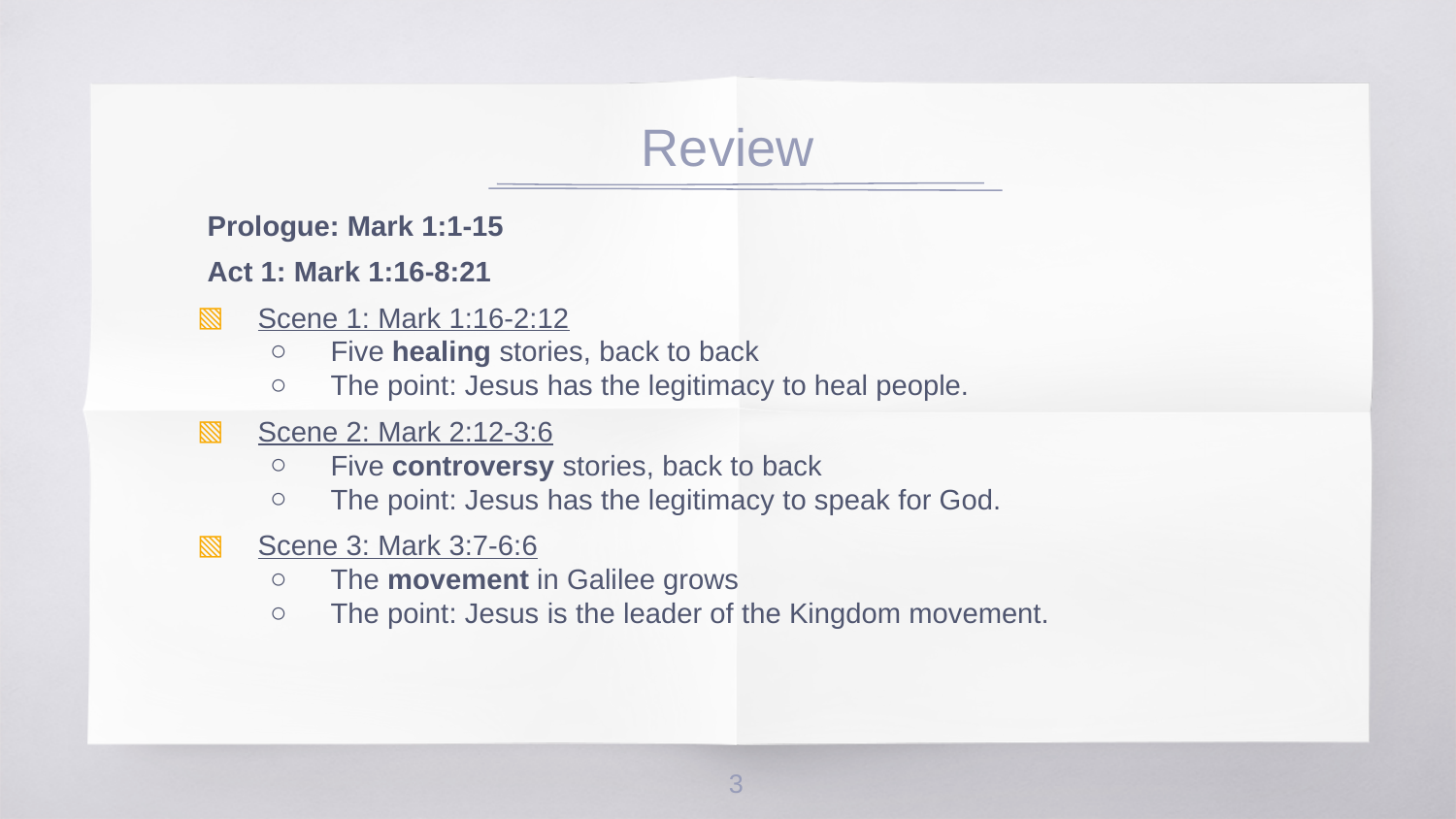

# Review
Prologue: Mark 1:1-15
Act 1: Mark 1:16-8:21
Scene 1: Mark 1:16-2:12
Five healing stories, back to back
The point: Jesus has the legitimacy to heal people.
Scene 2: Mark 2:12-3:6
Five controversy stories, back to back
The point: Jesus has the legitimacy to speak for God.
Scene 3: Mark 3:7-6:6
The movement in Galilee grows
The point: Jesus is the leader of the Kingdom movement.

3